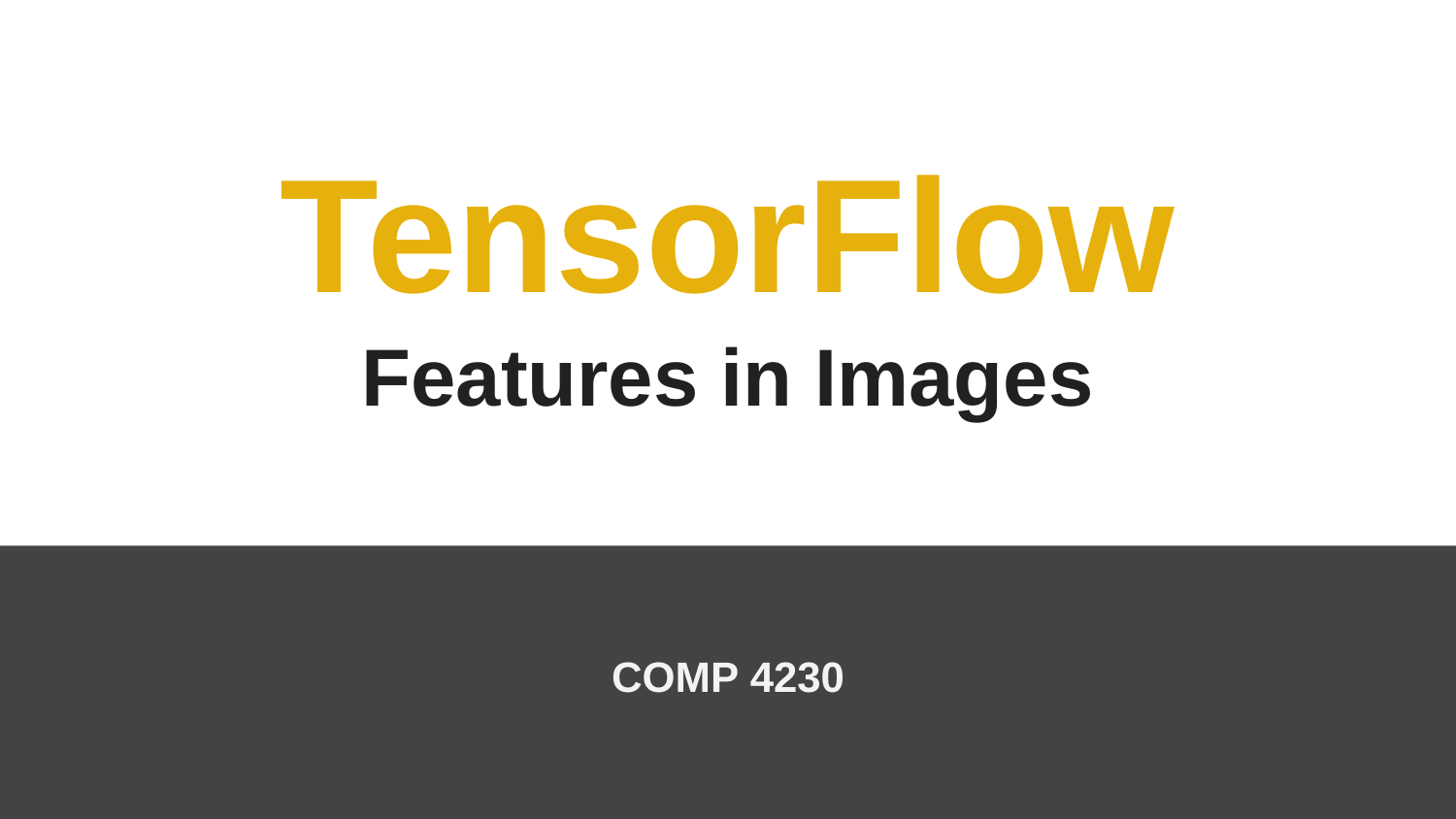

# TensorFlow Features in Images
COMP 4230